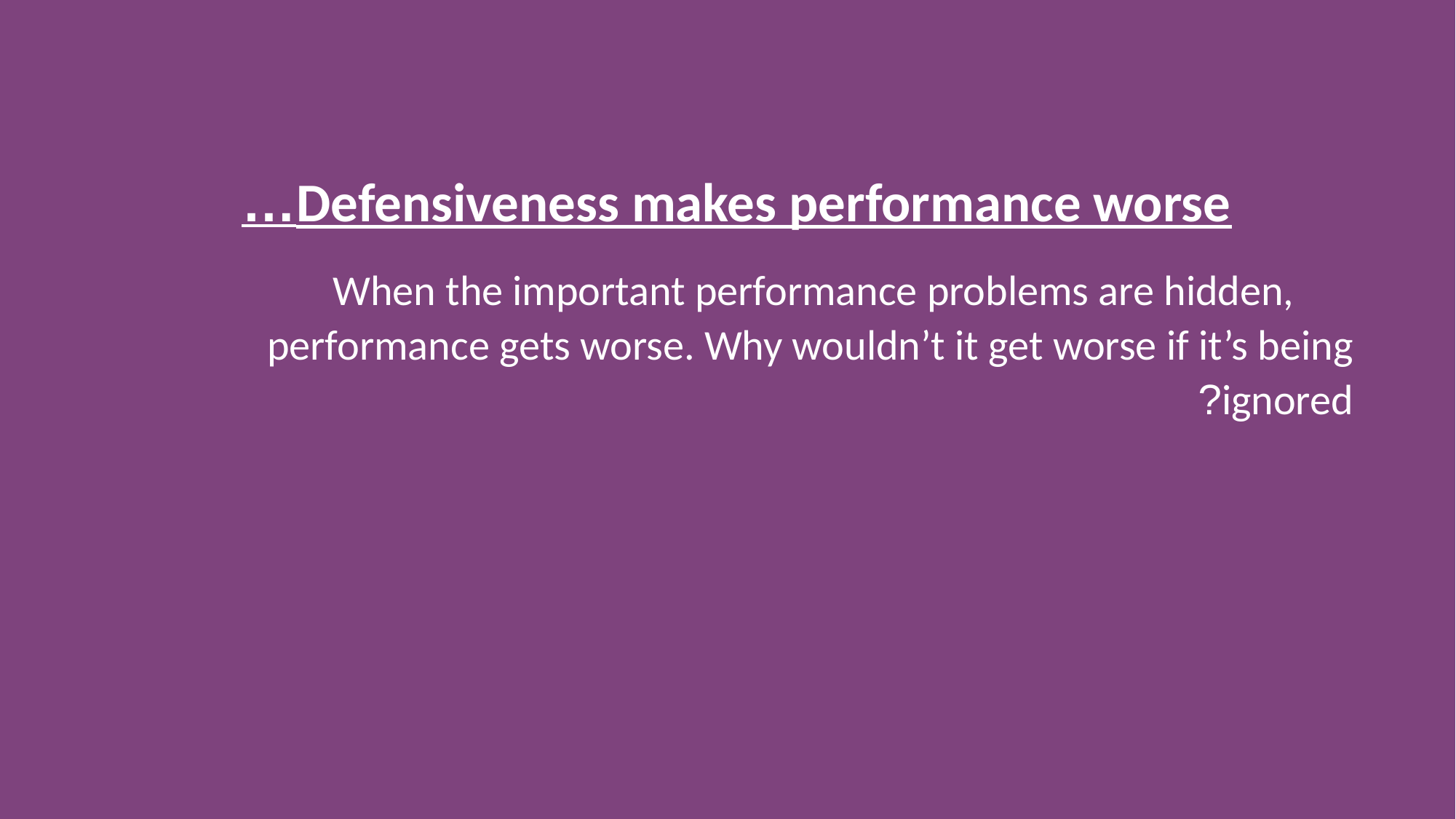

Defensiveness makes performance worse…
     When the important performance problems are hidden, performance gets worse. Why wouldn’t it get worse if it’s being ignored?